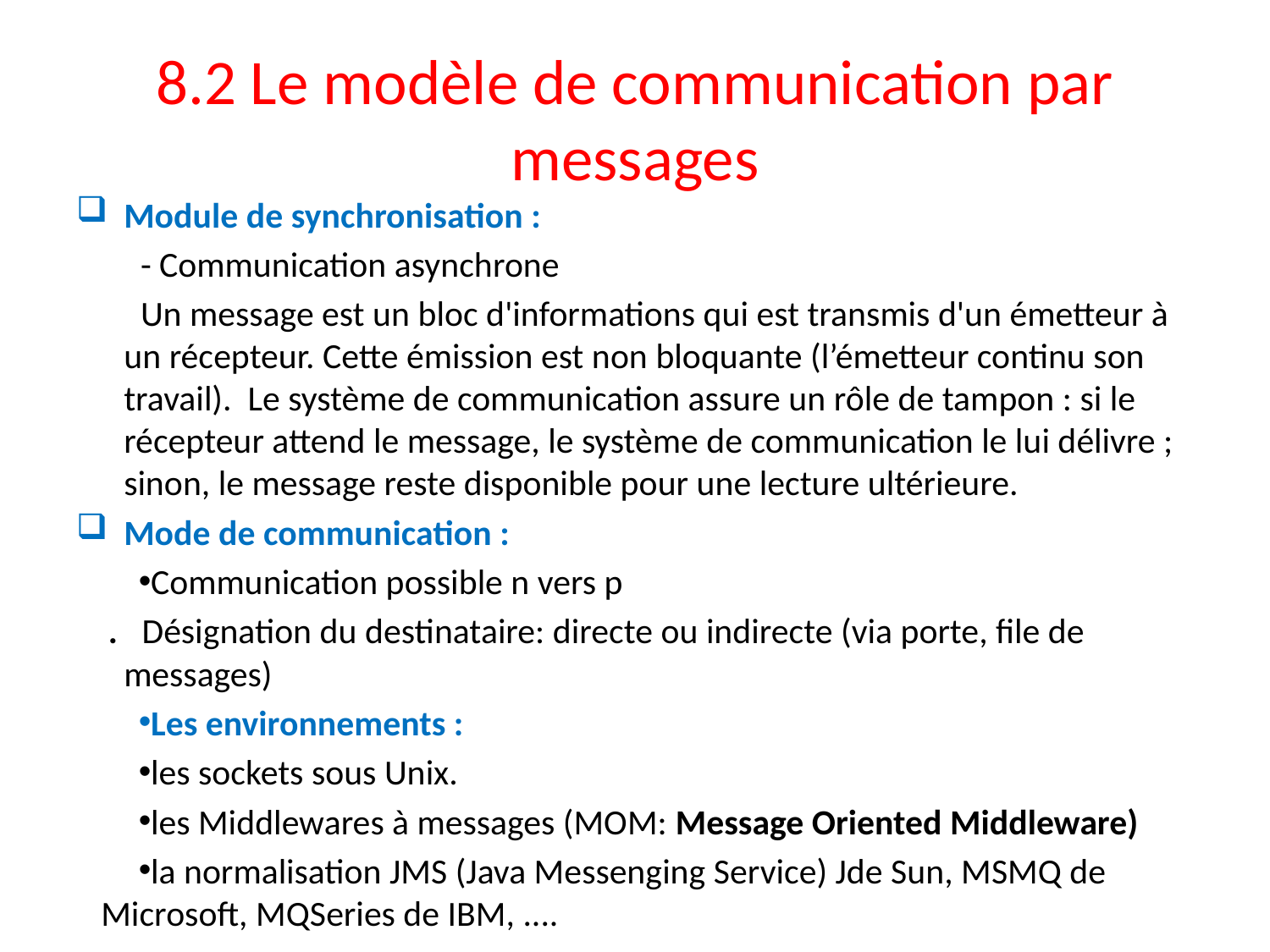

# 8.2 Le modèle de communication par messages
Module de synchronisation :
        - Communication asynchrone
        Un message est un bloc d'informations qui est transmis d'un émetteur à un récepteur. Cette émission est non bloquante (l’émetteur continu son travail).  Le système de communication assure un rôle de tampon : si le récepteur attend le message, le système de communication le lui délivre ; sinon, le message reste disponible pour une lecture ultérieure.
Mode de communication :
Communication possible n vers p
    .   Désignation du destinataire: directe ou indirecte (via porte, file de messages)
Les environnements :
les sockets sous Unix.
les Middlewares à messages (MOM: Message Oriented Middleware)
la normalisation JMS (Java Messenging Service) Jde Sun, MSMQ de Microsoft, MQSeries de IBM, ....